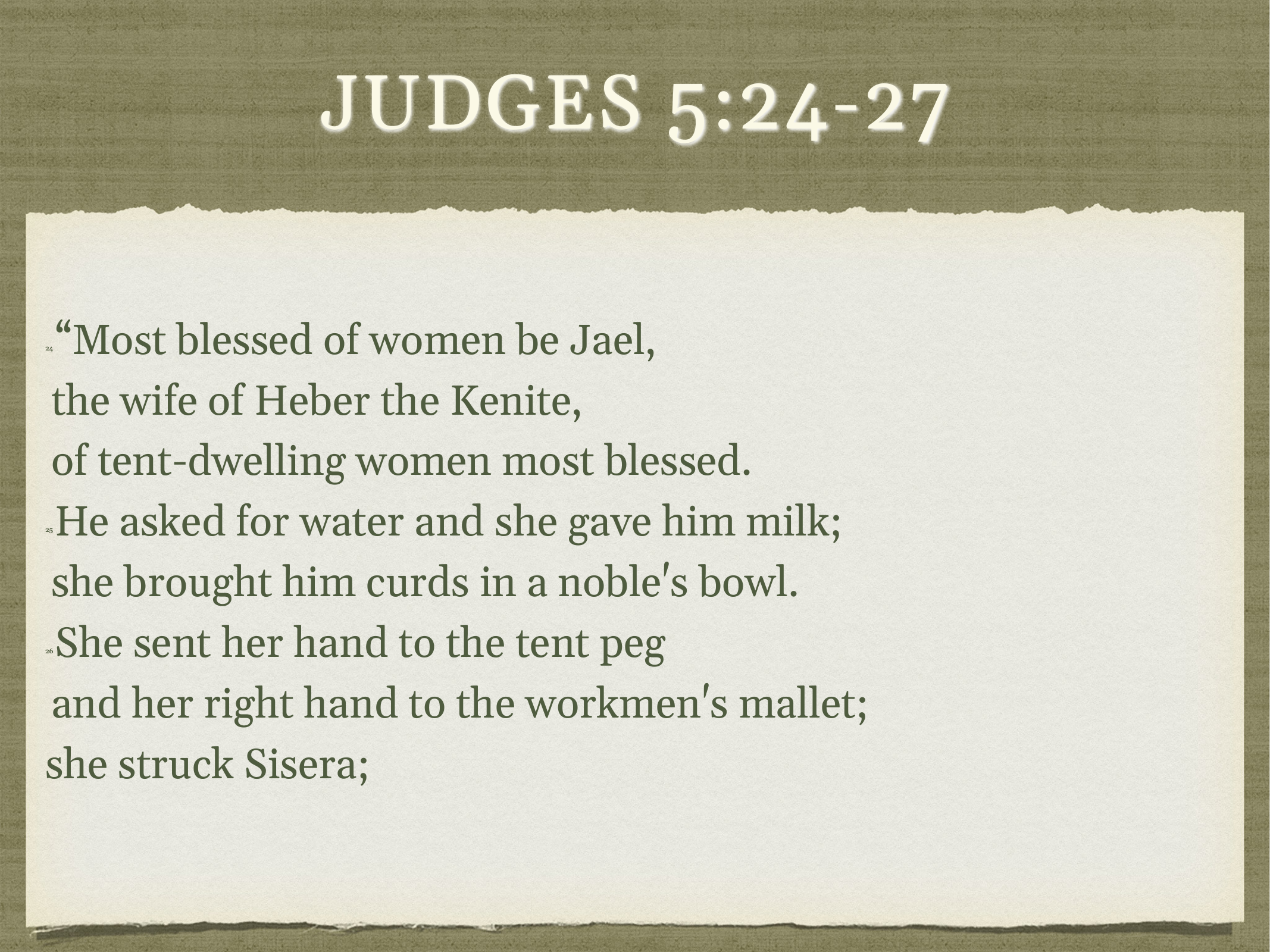

# Judges 5:24-27
24 “Most blessed of women be Jael,
    the wife of Heber the Kenite,
    of tent-dwelling women most blessed.
25 He asked for water and she gave him milk;
    she brought him curds in a noble's bowl.
26 She sent her hand to the tent peg
    and her right hand to the workmen's mallet;
she struck Sisera;